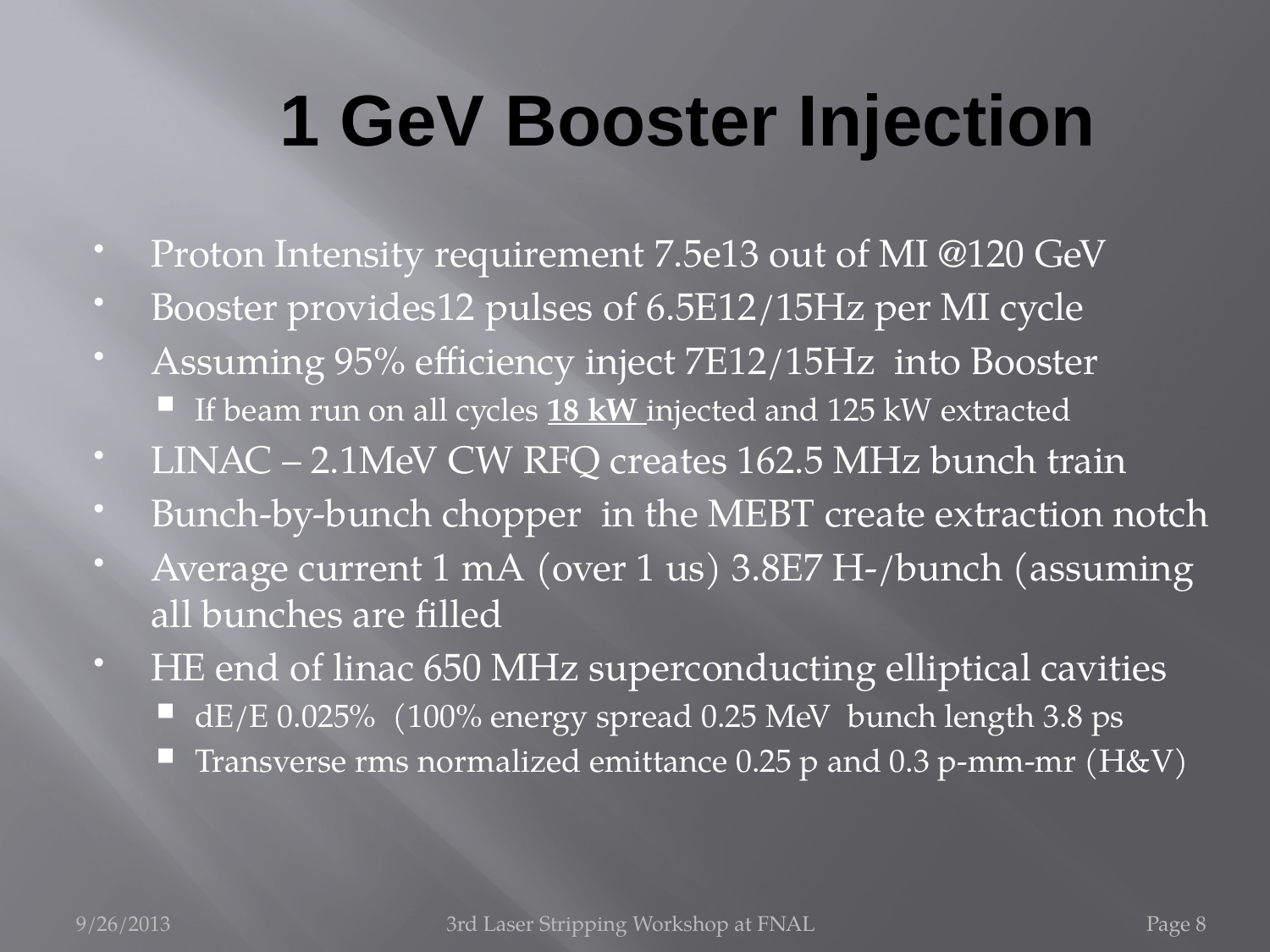

# 1 GeV Booster Injection
Proton Intensity requirement 7.5e13 out of MI @120 GeV
Booster provides12 pulses of 6.5E12/15Hz per MI cycle
Assuming 95% efficiency inject 7E12/15Hz  into Booster
If beam run on all cycles 18 kW injected and 125 kW extracted
LINAC – 2.1MeV CW RFQ creates 162.5 MHz bunch train
Bunch-by-bunch chopper  in the MEBT create extraction notch
Average current 1 mA (over 1 us) 3.8E7 H-/bunch (assuming all bunches are filled
HE end of linac 650 MHz superconducting elliptical cavities
dE/E 0.025%  (100% energy spread 0.25 MeV  bunch length 3.8 ps
Transverse rms normalized emittance 0.25 p and 0.3 p-mm-mr (H&V)
9/26/2013
3rd Laser Stripping Workshop at FNAL
Page 8